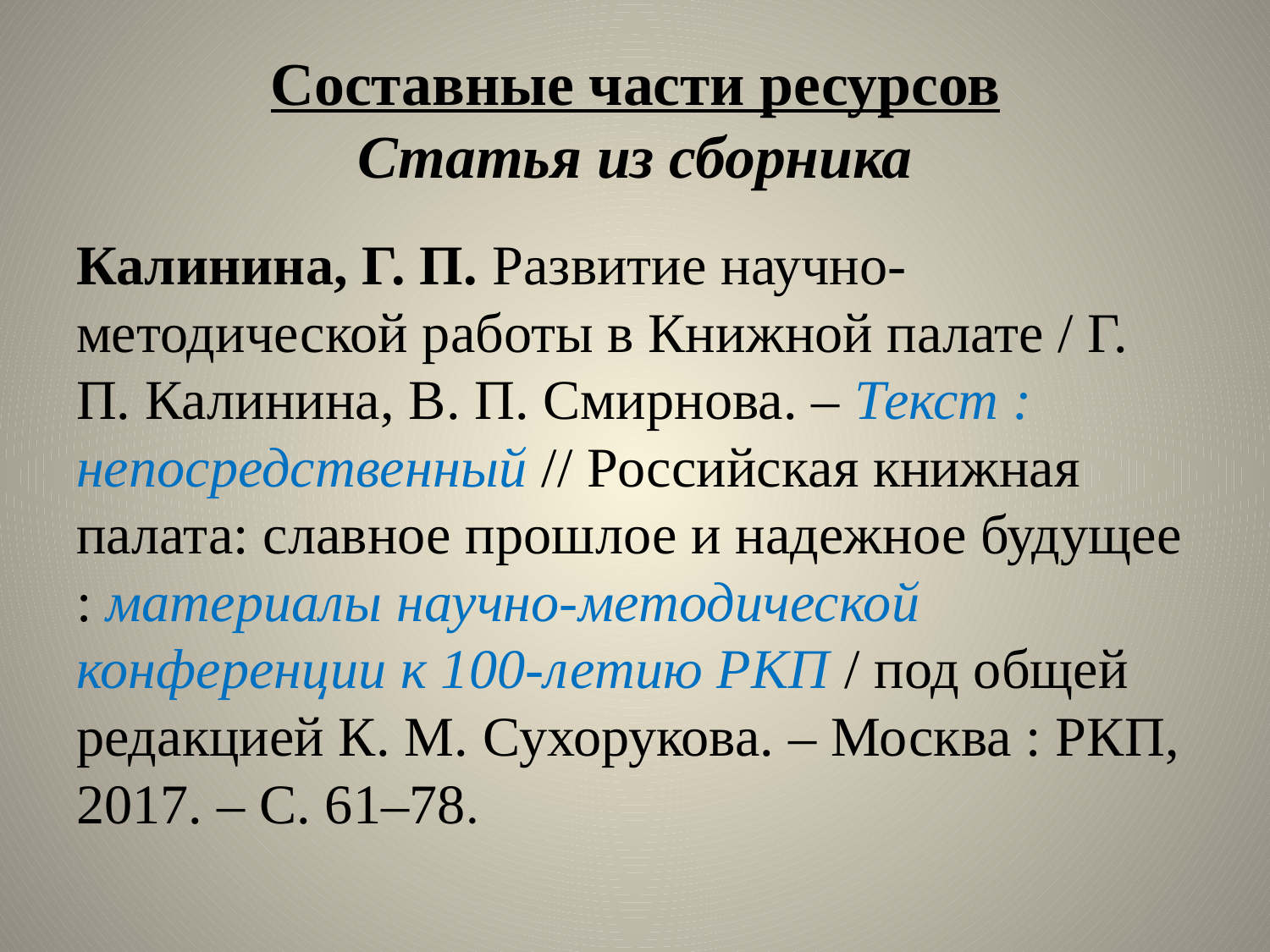

# Составные части ресурсов Статья из сборника
Калинина, Г. П. Развитие научно-методической работы в Книжной палате / Г. П. Калинина, В. П. Смирнова. – Текст : непосредственный // Российская книжная палата: славное прошлое и надежное будущее : материалы научно-методической конференции к 100-летию РКП / под общей редакцией К. М. Сухорукова. – Москва : РКП, 2017. – С. 61–78.